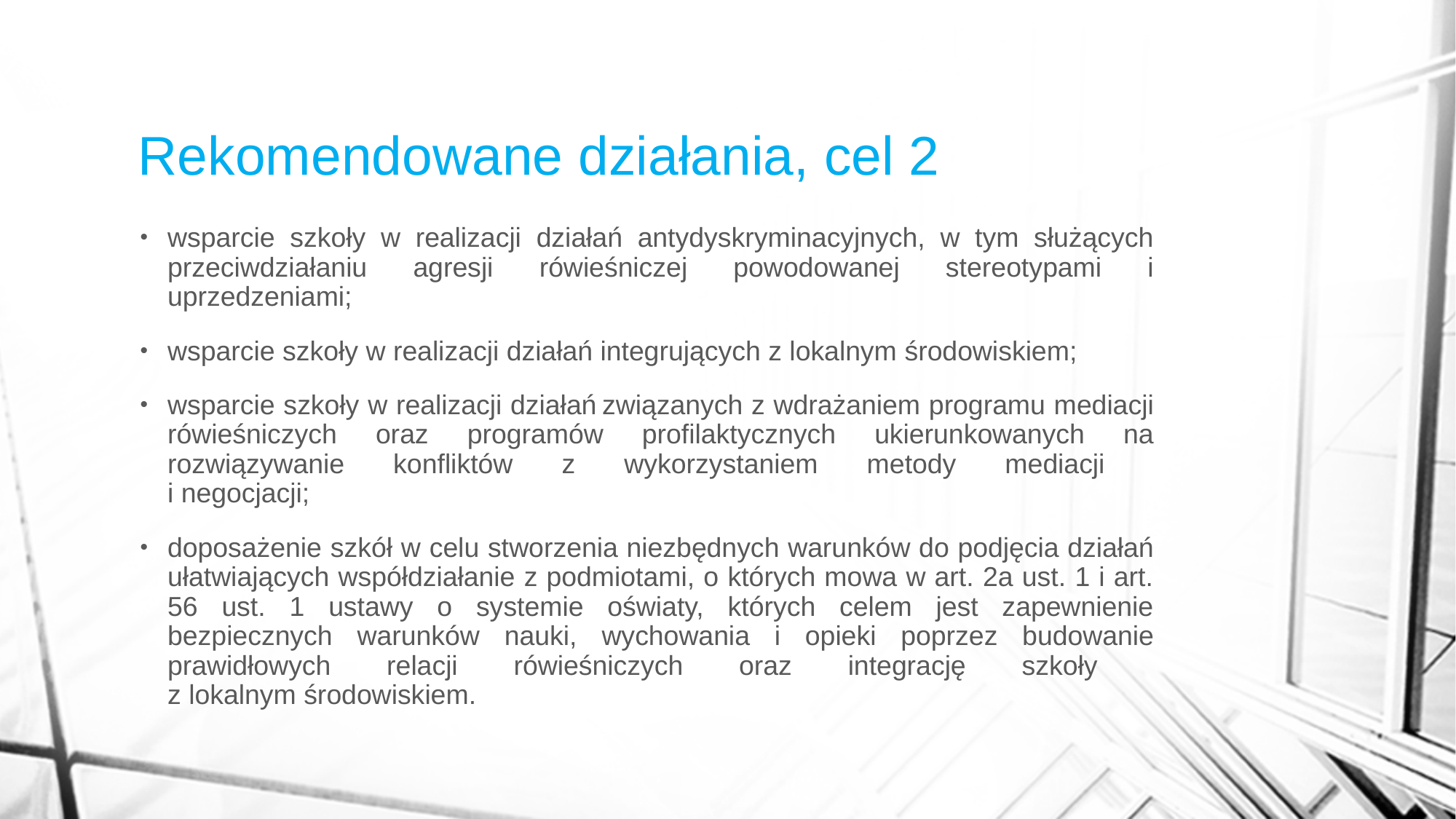

# Rekomendowane działania, cel 2
wsparcie szkoły w realizacji działań antydyskryminacyjnych, w tym służących przeciwdziałaniu agresji rówieśniczej powodowanej stereotypami i uprzedzeniami;
wsparcie szkoły w realizacji działań integrujących z lokalnym środowiskiem;
wsparcie szkoły w realizacji działań związanych z wdrażaniem programu mediacji rówieśniczych oraz programów profilaktycznych ukierunkowanych na rozwiązywanie konfliktów z wykorzystaniem metody mediacji
i negocjacji;
doposażenie szkół w celu stworzenia niezbędnych warunków do podjęcia działań ułatwiających współdziałanie z podmiotami, o których mowa w art. 2a ust. 1 i art. 56 ust. 1 ustawy o systemie oświaty, których celem jest zapewnienie bezpiecznych warunków nauki, wychowania i opieki poprzez budowanie prawidłowych relacji rówieśniczych oraz integrację szkoły
z lokalnym środowiskiem.